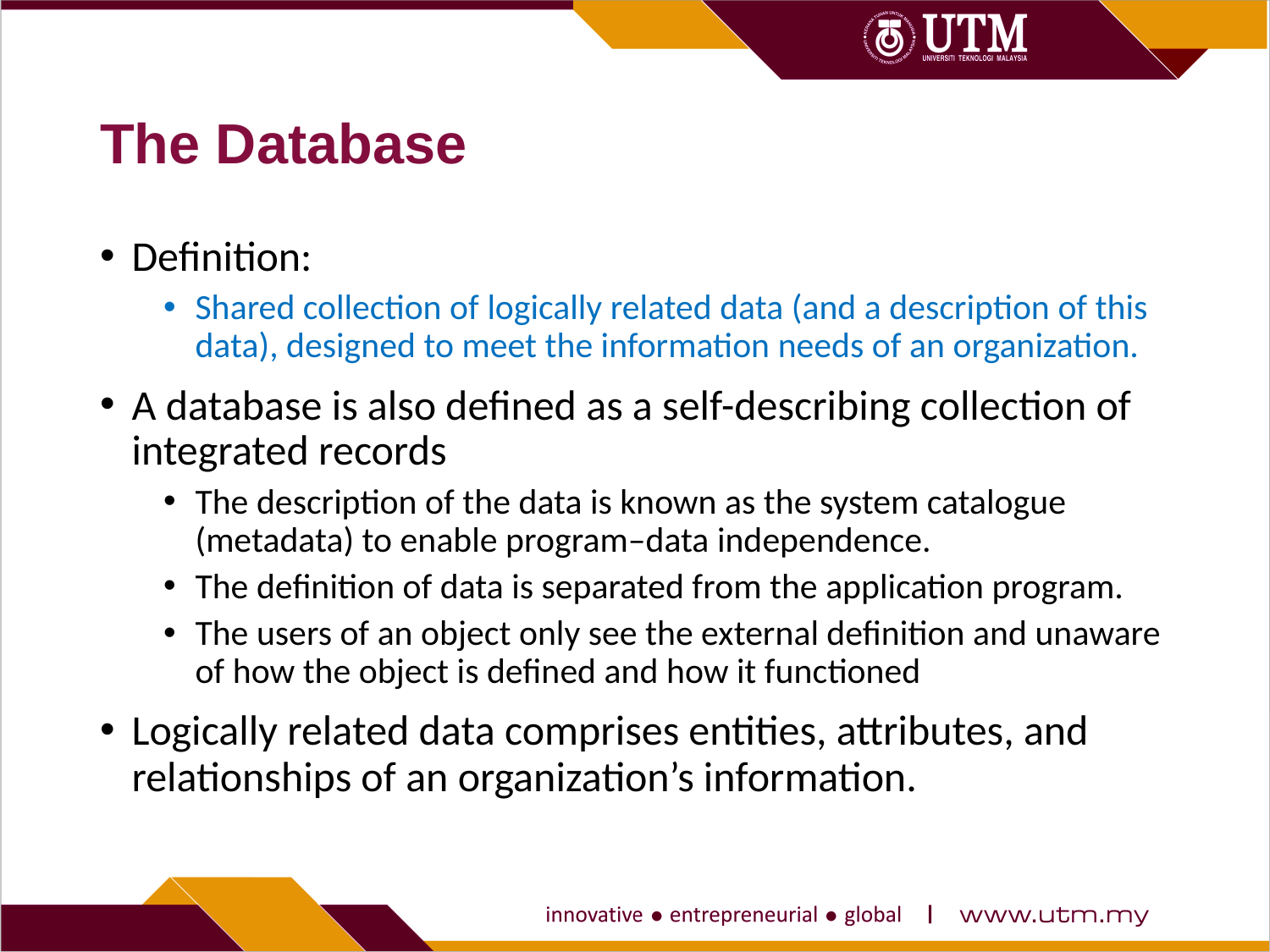

# The Database
Definition:
Shared collection of logically related data (and a description of this data), designed to meet the information needs of an organization.
A database is also defined as a self-describing collection of integrated records
The description of the data is known as the system catalogue (metadata) to enable program–data independence.
The definition of data is separated from the application program.
The users of an object only see the external definition and unaware of how the object is defined and how it functioned
Logically related data comprises entities, attributes, and relationships of an organization’s information.

14